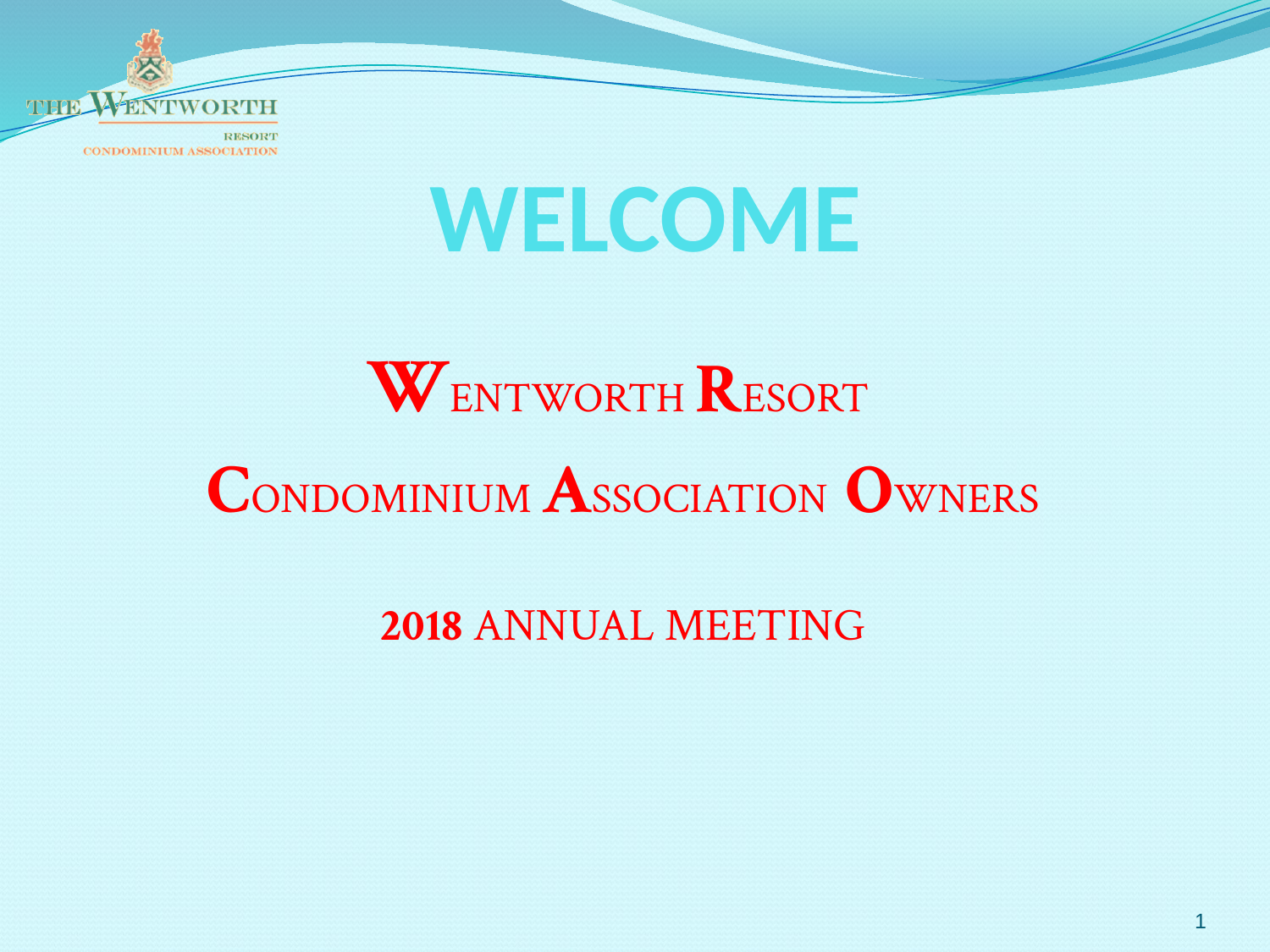

# WELCOME
WENTWORTH RESORT
CONDOMINIUM ASSOCIATION  OWNERS

2018 ANNUAL MEETING
1